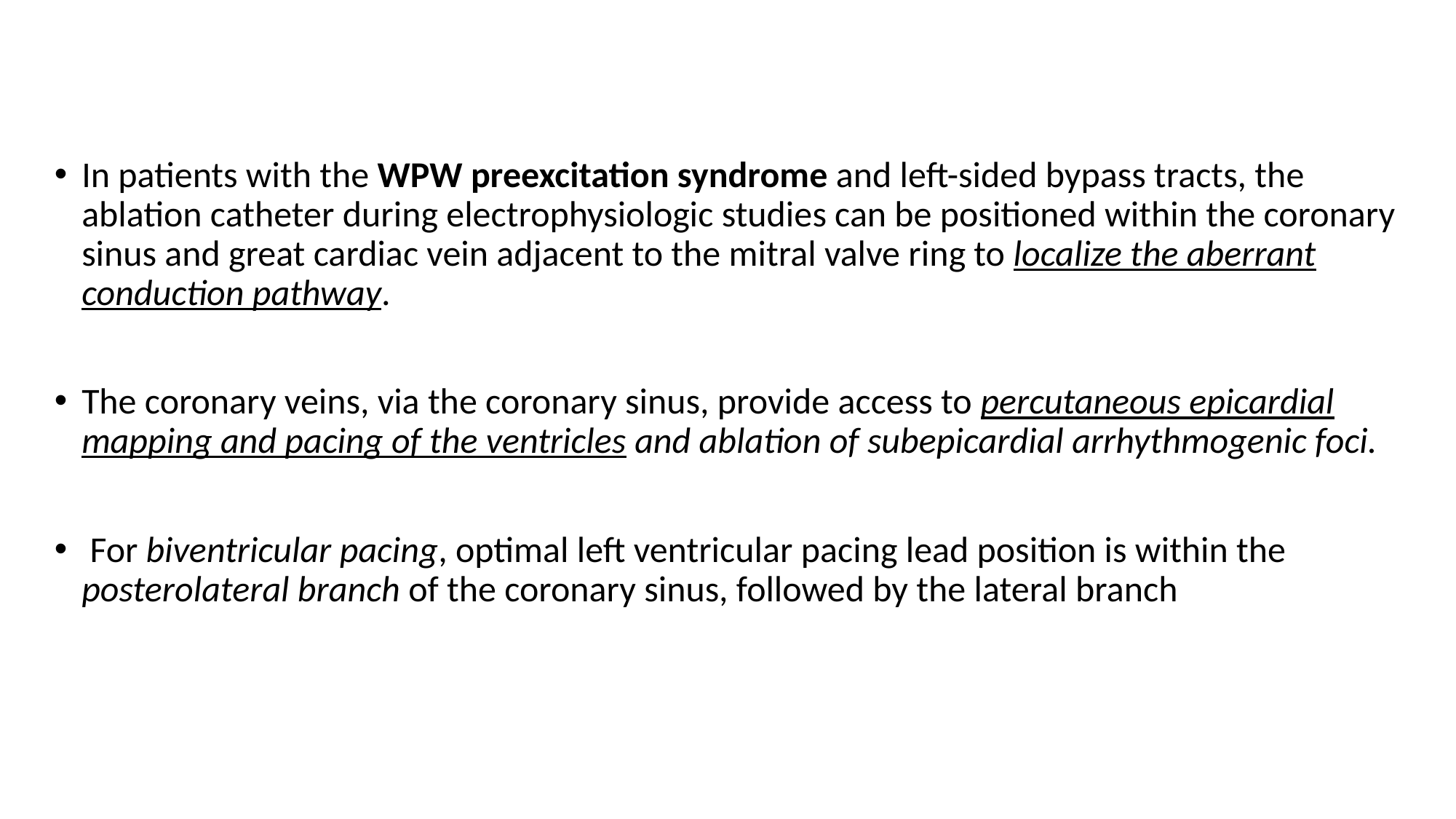

In patients with the WPW preexcitation syndrome and left-sided bypass tracts, the ablation catheter during electrophysiologic studies can be positioned within the coronary sinus and great cardiac vein adjacent to the mitral valve ring to localize the aberrant conduction pathway.

The coronary veins, via the coronary sinus, provide access to percutaneous epicardial mapping and pacing of the ventricles and ablation of subepicardial arrhythmogenic foci.

 For biventricular pacing, optimal left ventricular pacing lead position is within the posterolateral branch of the coronary sinus, followed by the lateral branch